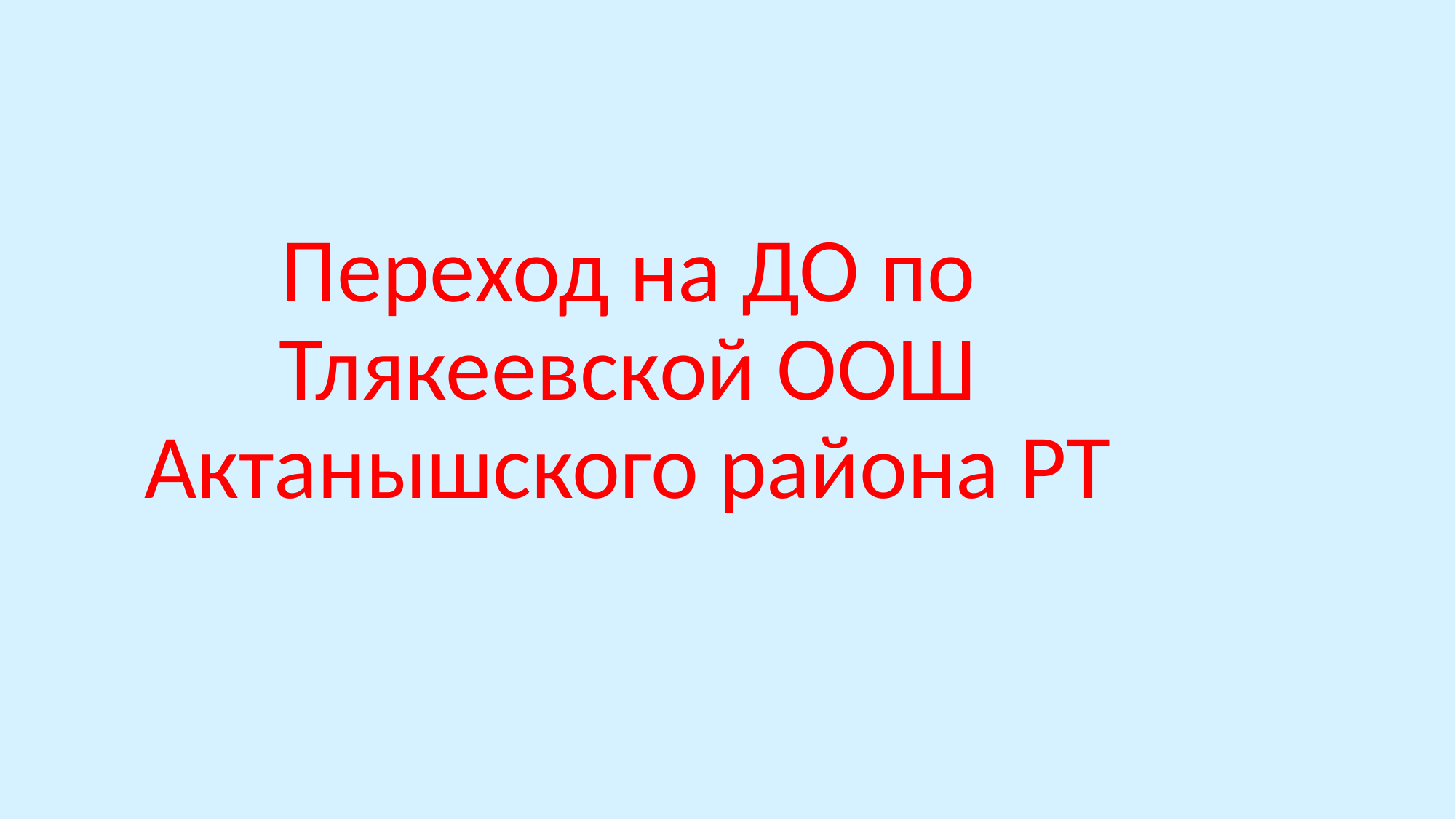

# Переход на ДО по Тлякеевской ООШ Актанышского района РТ